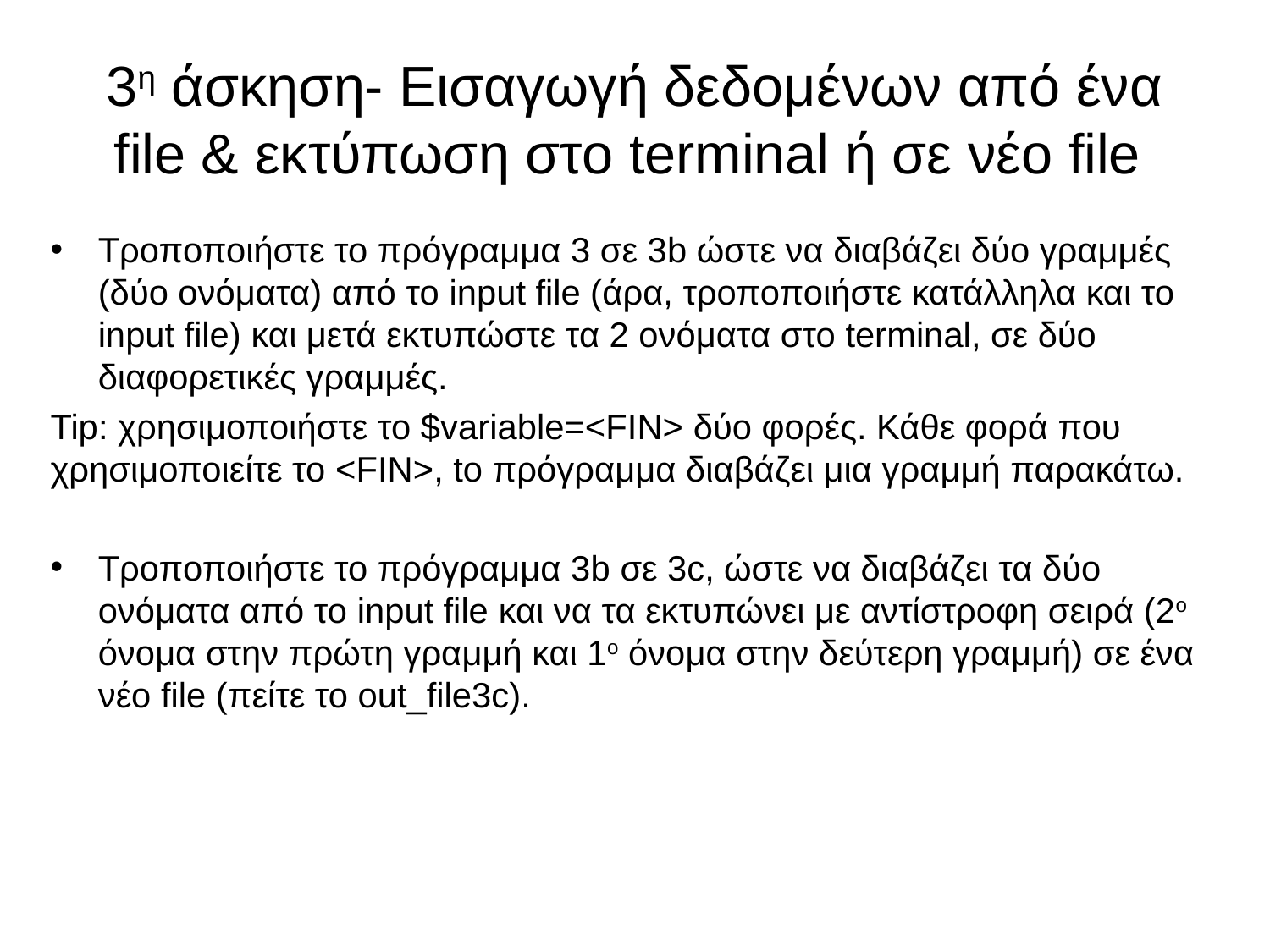

# 3η άσκηση- Εισαγωγή δεδομένων από ένα file & εκτύπωση στο terminal ή σε νέο file
Τροποποιήστε το πρόγραμμα 3 σε 3b ώστε να διαβάζει δύο γραμμές (δύο ονόματα) από το input file (άρα, τροποποιήστε κατάλληλα και το input file) και μετά εκτυπώστε τα 2 ονόματα στο terminal, σε δύο διαφορετικές γραμμές.
Tip: χρησιμοποιήστε το $variable=<FIN> δύο φορές. Κάθε φορά που χρησιμοποιείτε το <FIN>, to πρόγραμμα διαβάζει μια γραμμή παρακάτω.

Τροποποιήστε το πρόγραμμα 3b σε 3c, ώστε να διαβάζει τα δύο ονόματα από το input file και να τα εκτυπώνει με αντίστροφη σειρά (2ο όνομα στην πρώτη γραμμή και 1ο όνομα στην δεύτερη γραμμή) σε ένα νέο file (πείτε το out_file3c).